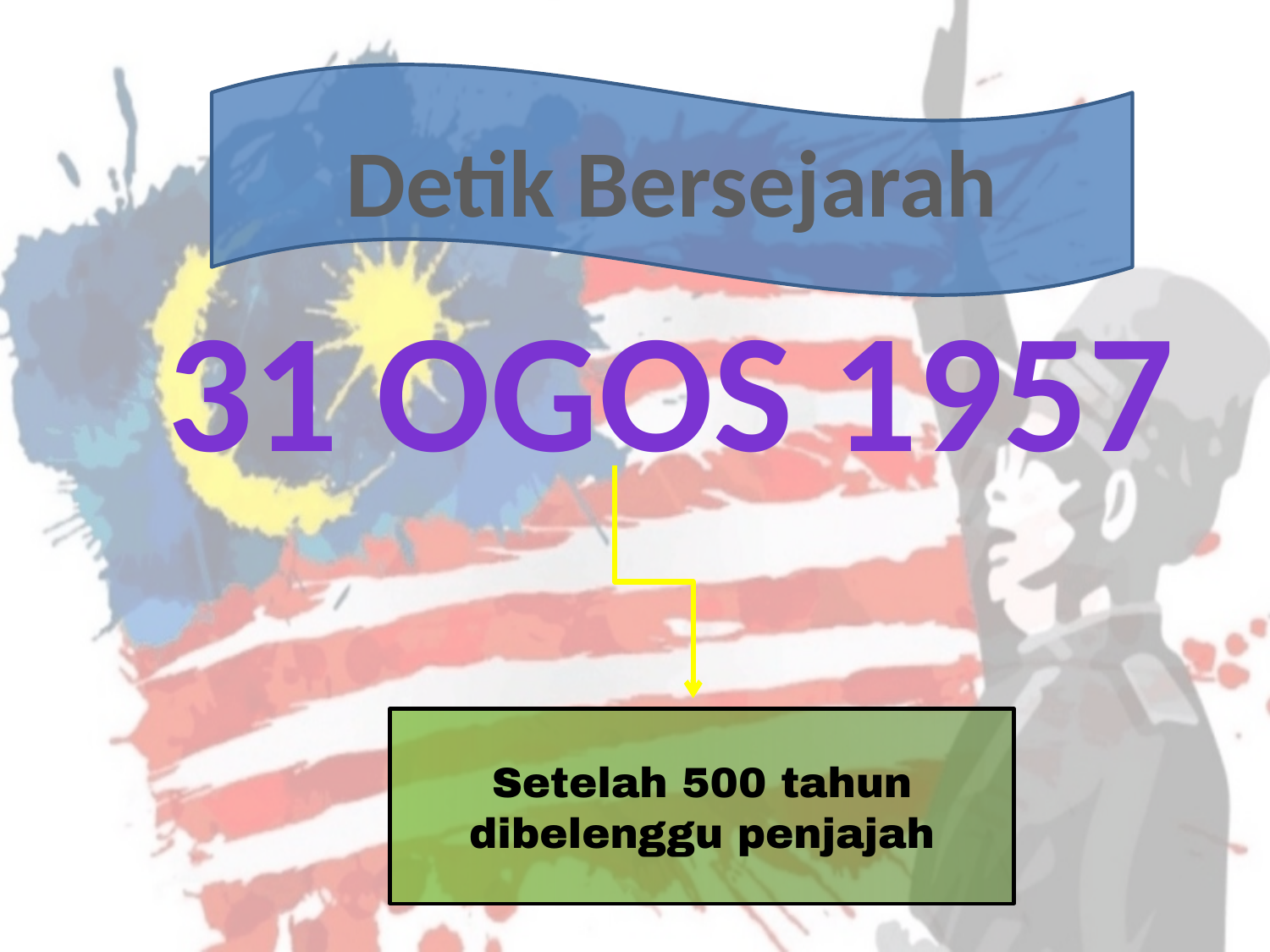

Detik Bersejarah
31 Ogos 1957
Setelah 500 tahun dibelenggu penjajah